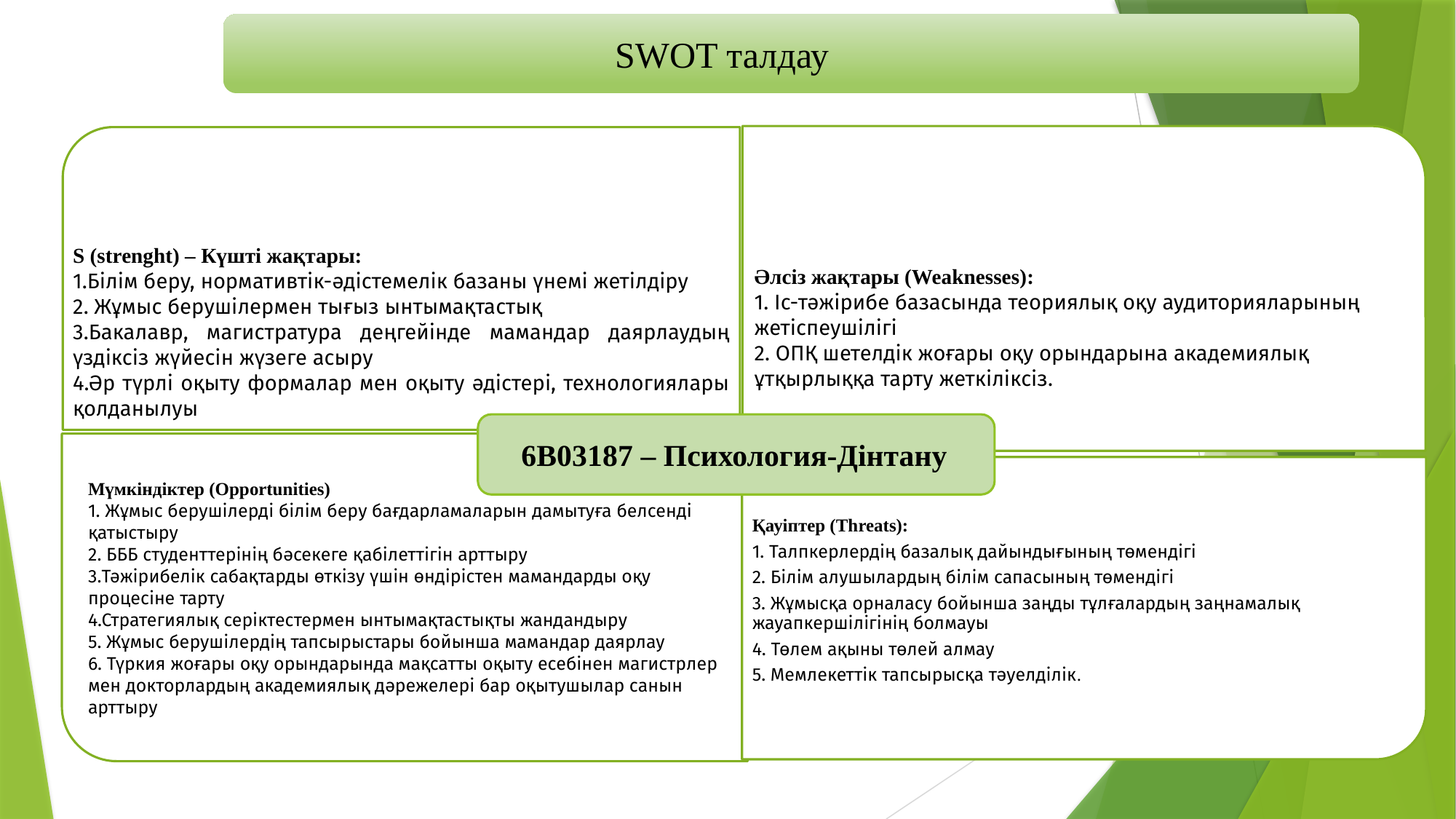

SWOT талдау

S (strenght) – Күшті жақтары:
1.Білім беру, нормативтік-әдістемелік базаны үнемі жетілдіру
2. Жұмыс берушілермен тығыз ынтымақтастық
3.Бакалавр, магистратура деңгейінде мамандар даярлаудың үздіксіз жүйесін жүзеге асыру
4.Әр түрлі оқыту формалар мен оқыту әдістері, технологиялары қолданылуы

Әлсіз жақтары (Weaknesses):
1. Іс-тәжірибе базасында теориялық оқу аудиторияларының жетіспеушілігі
2. ОПҚ шетелдік жоғары оқу орындарына академиялық ұтқырлыққа тарту жеткіліксіз.
Мүмкіндіктер (Opportunities)
1. Жұмыс берушілерді білім беру бағдарламаларын дамытуға белсенді қатыстыру
2. БББ студенттерінің бәсекеге қабілеттігін арттыру
3.Тәжірибелік сабақтарды өткізу үшін өндірістен мамандарды оқу процесіне тарту
4.Стратегиялық серіктестермен ынтымақтастықты жандандыру
5. Жұмыс берушілердің тапсырыстары бойынша мамандар даярлау
6. Түркия жоғары оқу орындарында мақсатты оқыту есебінен магистрлер мен докторлардың академиялық дәрежелері бар оқытушылар санын арттыру
Қауіптер (Threats):
1. Талпкерлердің базалық дайындығының төмендігі
2. Білім алушылардың білім сапасының төмендігі
3. Жұмысқа орналасу бойынша заңды тұлғалардың заңнамалық жауапкершілігінің болмауы
4. Төлем ақыны төлей алмау
5. Мемлекеттік тапсырысқа тәуелділік.
6В03187 – Психология-Дінтану